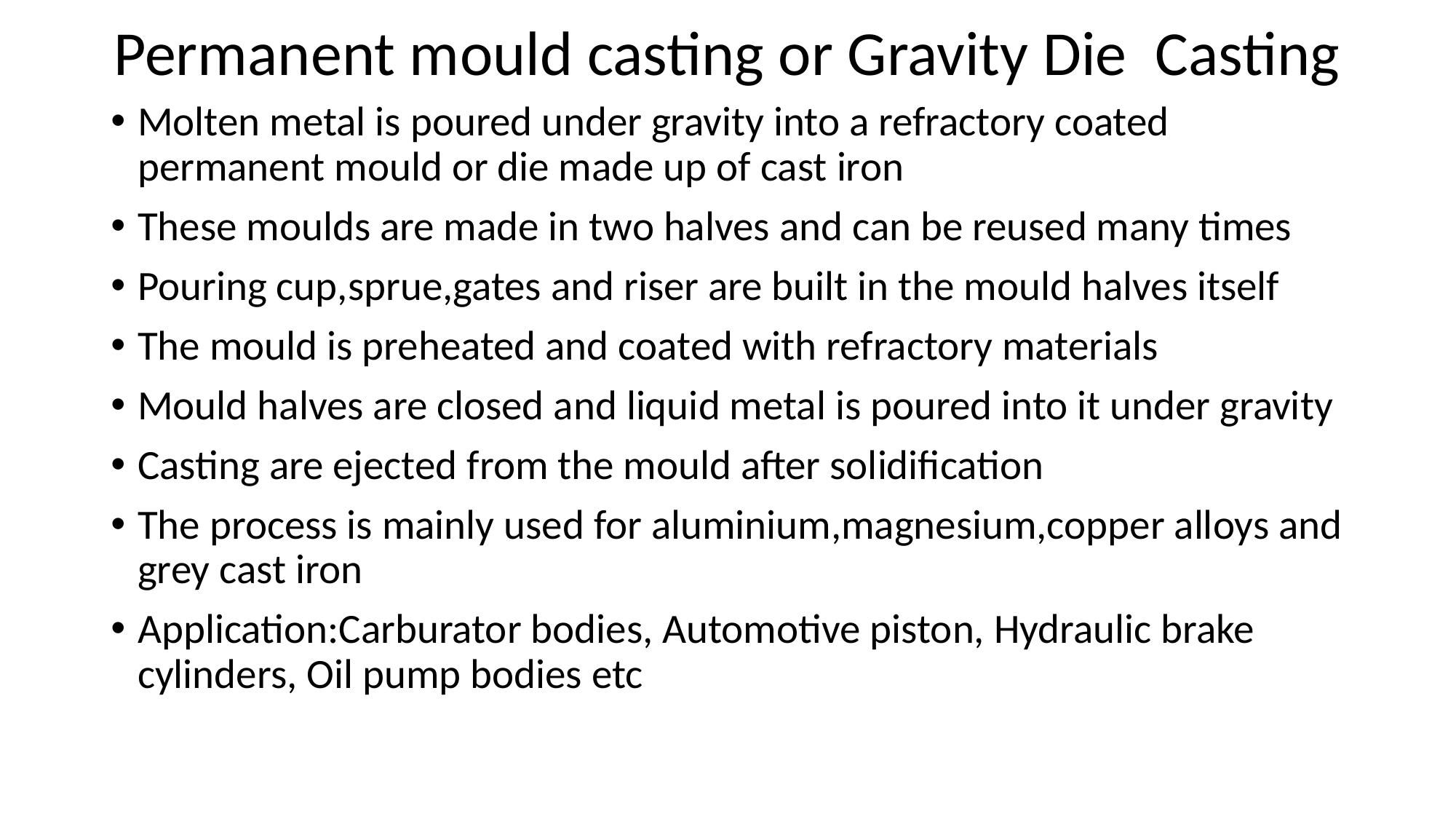

# Permanent mould casting or Gravity Die  Casting
Molten metal is poured under gravity into a refractory coated permanent mould or die made up of cast iron
These moulds are made in two halves and can be reused many times
Pouring cup,sprue,gates and riser are built in the mould halves itself
The mould is preheated and coated with refractory materials
Mould halves are closed and liquid metal is poured into it under gravity
Casting are ejected from the mould after solidification
The process is mainly used for aluminium,magnesium,copper alloys and grey cast iron
Application:Carburator bodies, Automotive piston, Hydraulic brake cylinders, Oil pump bodies etc